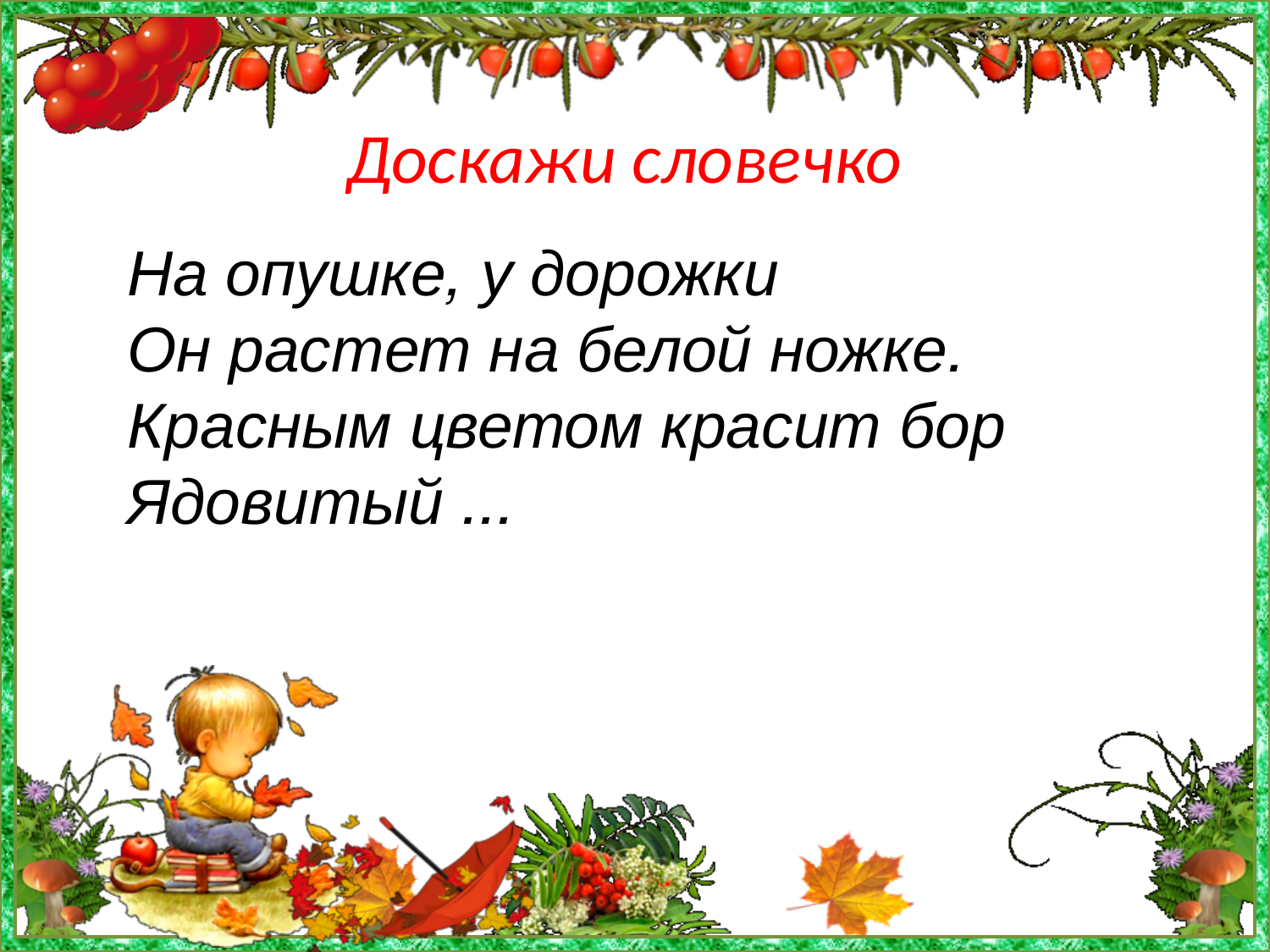

Доскажи словечко
На опушке, у дорожки
Он растет на белой ножке.
Красным цветом красит бор
Ядовитый ...